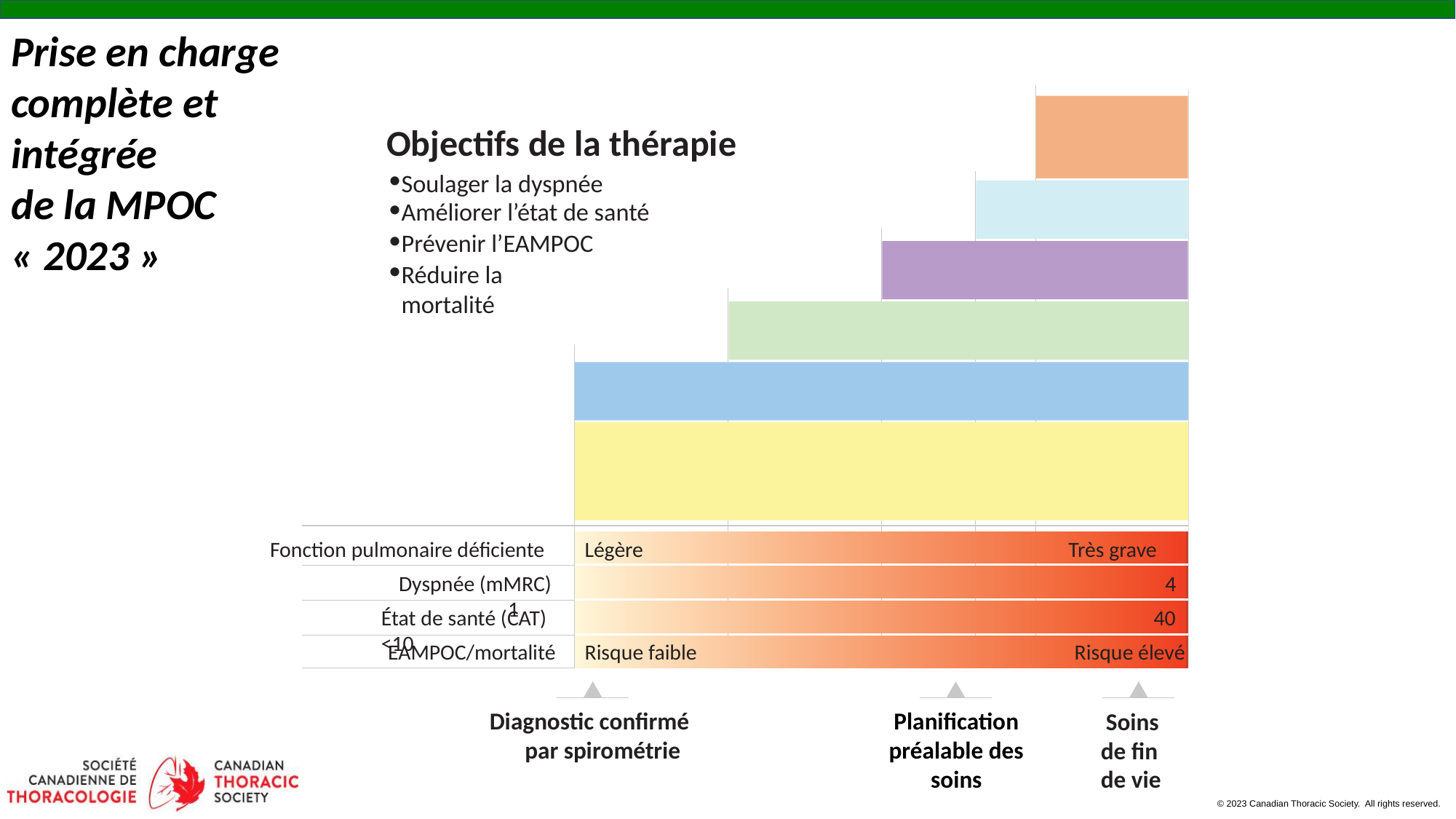

Prise en charge complète et intégrée
de la MPOC
« 2023 »

# Objectifs de la thérapie
Soulager la dyspnée

Améliorer l’état de santé
Prévenir l’EAMPOC

Réduire la mortalité

Légère
Très grave
Fonction pulmonaire déficiente

Dyspnée (mMRC)	1
4

40
État de santé (CAT)	<10

EAMPOC/mortalité
Risque faible
Risque élevé

Planification préalable des soins
Diagnostic confirmé par spirométrie
Soins de fin de vie